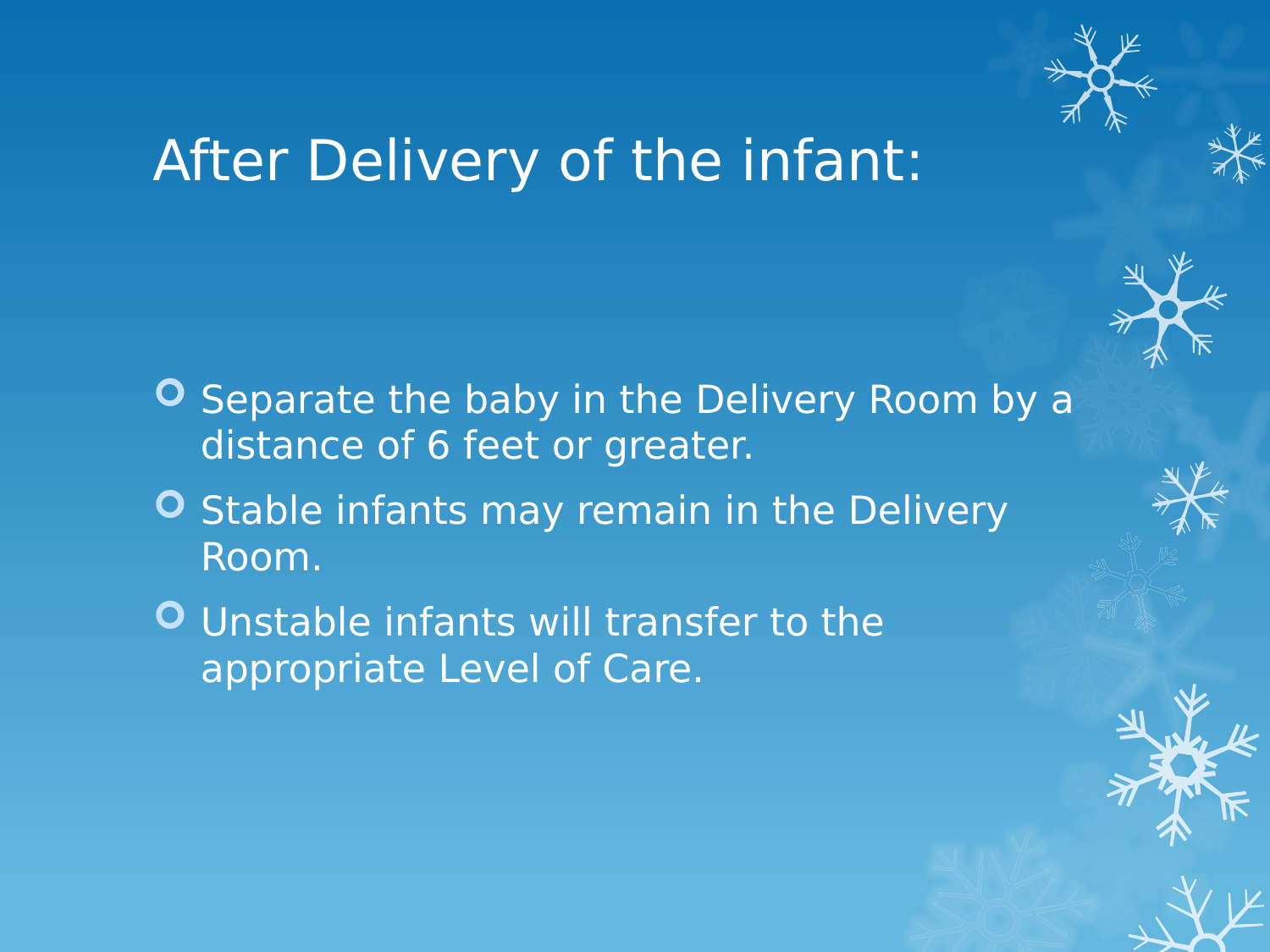

# After Delivery of the infant:
Separate the baby in the Delivery Room by a distance of 6 feet or greater.
Stable infants may remain in the Delivery Room.
Unstable infants will transfer to the appropriate Level of Care.